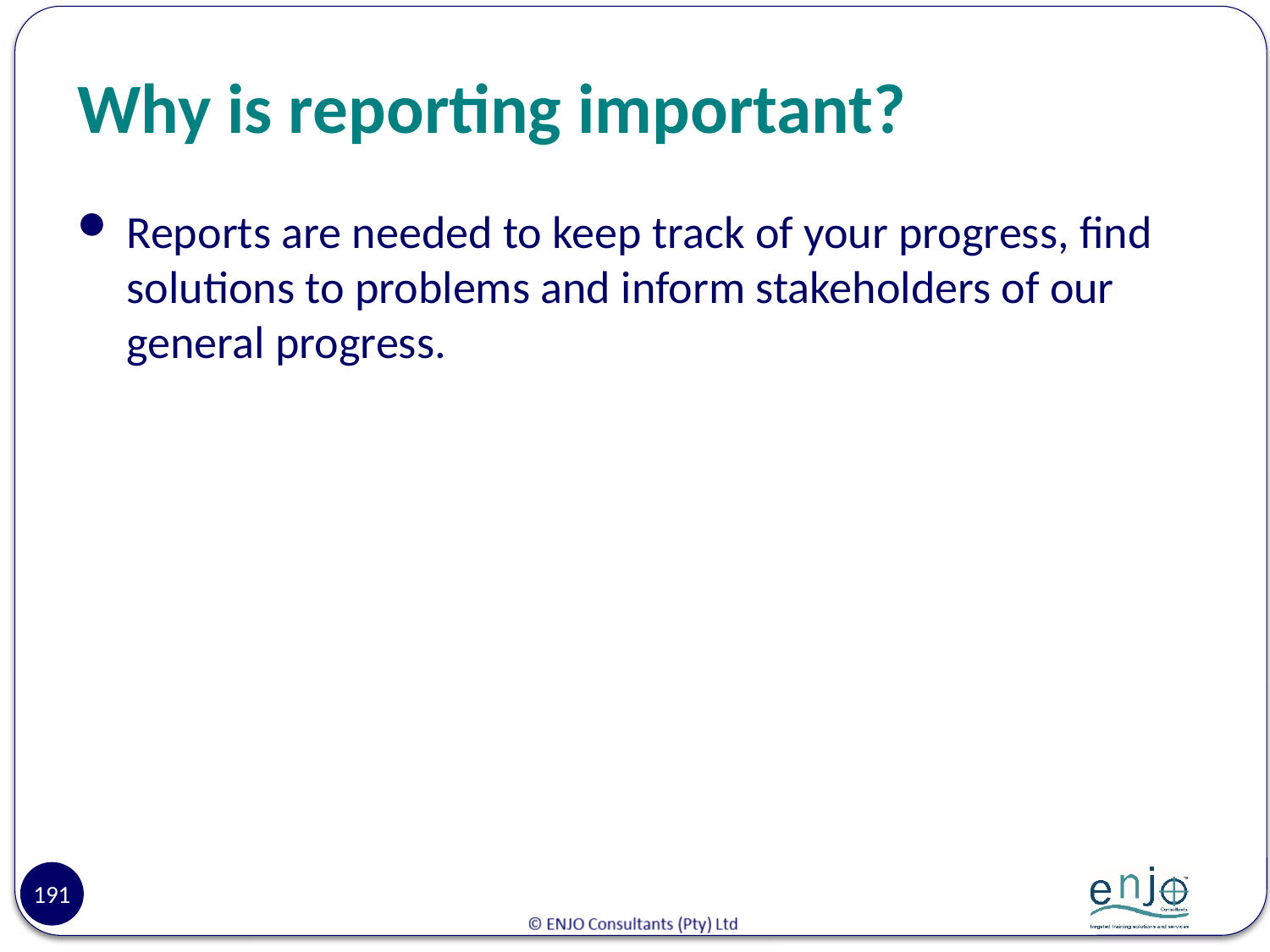

# Why is reporting important?
Reports are needed to keep track of your progress, find solutions to problems and inform stakeholders of our general progress.

191